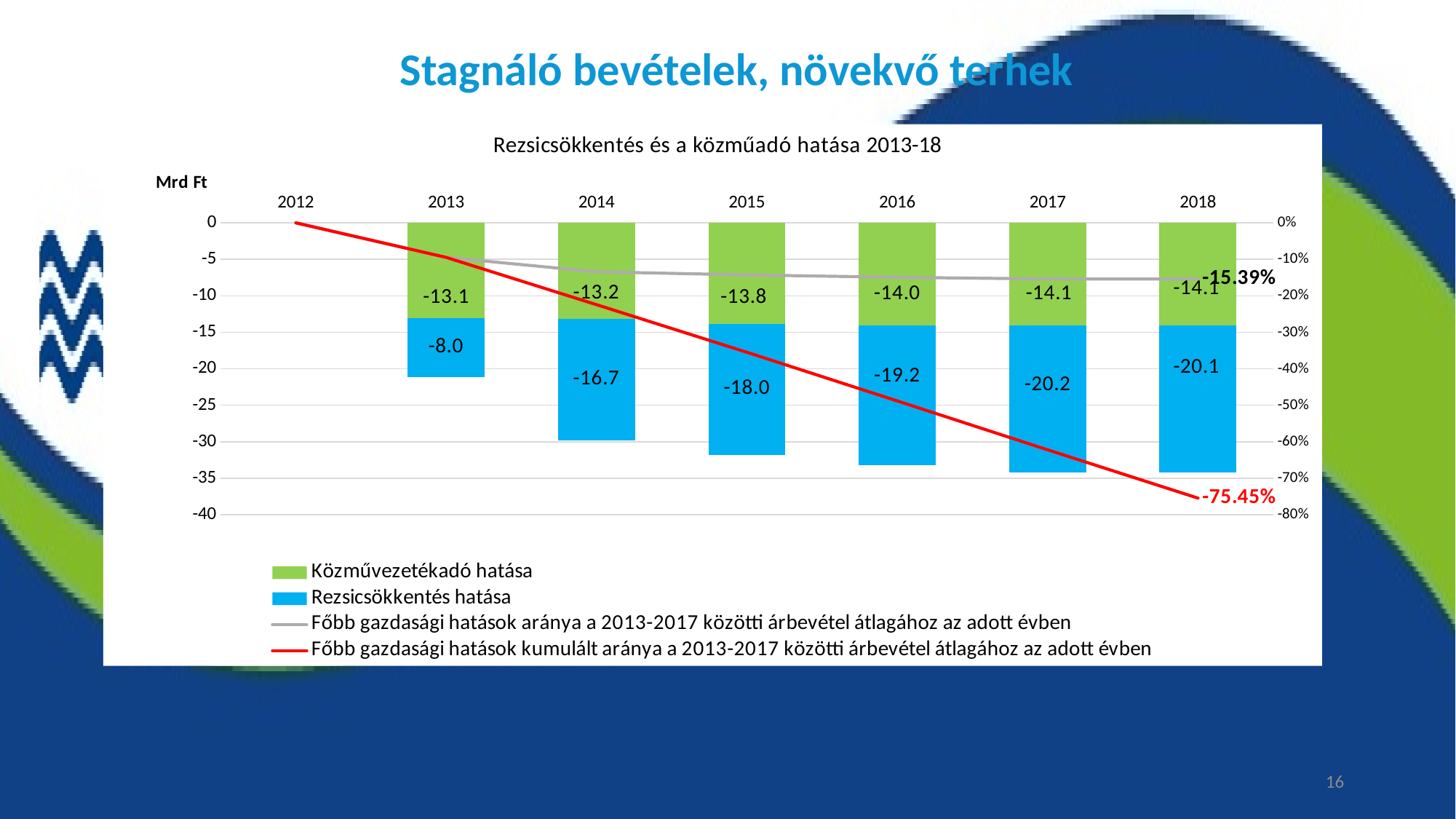

# Stagnáló bevételek, növekvő terhek

### Chart: Rezsicsökkentés és a közműadó hatása 2013-18

| Category | Közművezetékadó hatása | Rezsicsökkentés hatása | Főbb gazdasági hatások aránya a 2013-2017 közötti árbevétel átlagához az adott évben | Főbb gazdasági hatások kumulált aránya a 2013-2017 közötti árbevétel átlagához az adott évben |
|---|---|---|---|---|
| 2012 | 0.0 | 0.0 | 0.0 | 0.0 |
| 2013 | -13.068537560000001 | -8.028269998676201 | -0.094816117586704 | -0.094816117586704 |
| 2014 | -13.17955006 | -16.683283032131747 | -0.13421357170086215 | -0.22434105329954304 |
| 2015 | -13.805356171 | -17.970910888888888 | -0.14281318467911308 | -0.35466863233397383 |
| 2016 | -14.045655965 | -19.1693537 | -0.14927937571980984 | -0.4881648930589815 |
| 2017 | -14.062981148 | -20.1641176 | -0.1538280429641334 | -0.6221081261129205 |
| 2018 | -14.0881428225 | -20.1466632 | -0.15386268203657277 | -0.7545109228594588 |
16